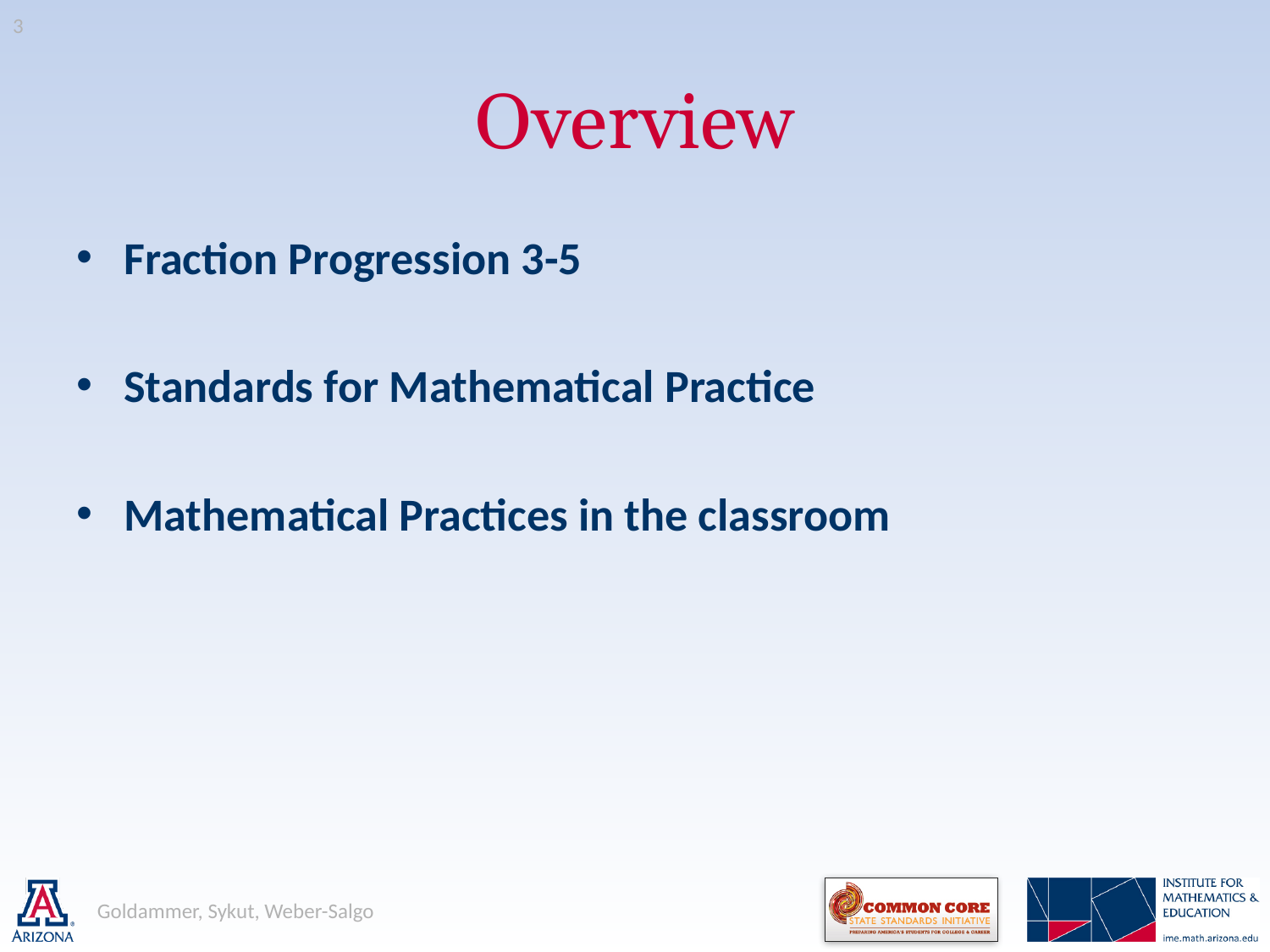

3
# Overview
Fraction Progression 3-5

Standards for Mathematical Practice

Mathematical Practices in the classroom

Goldammer, Sykut, Weber-Salgo